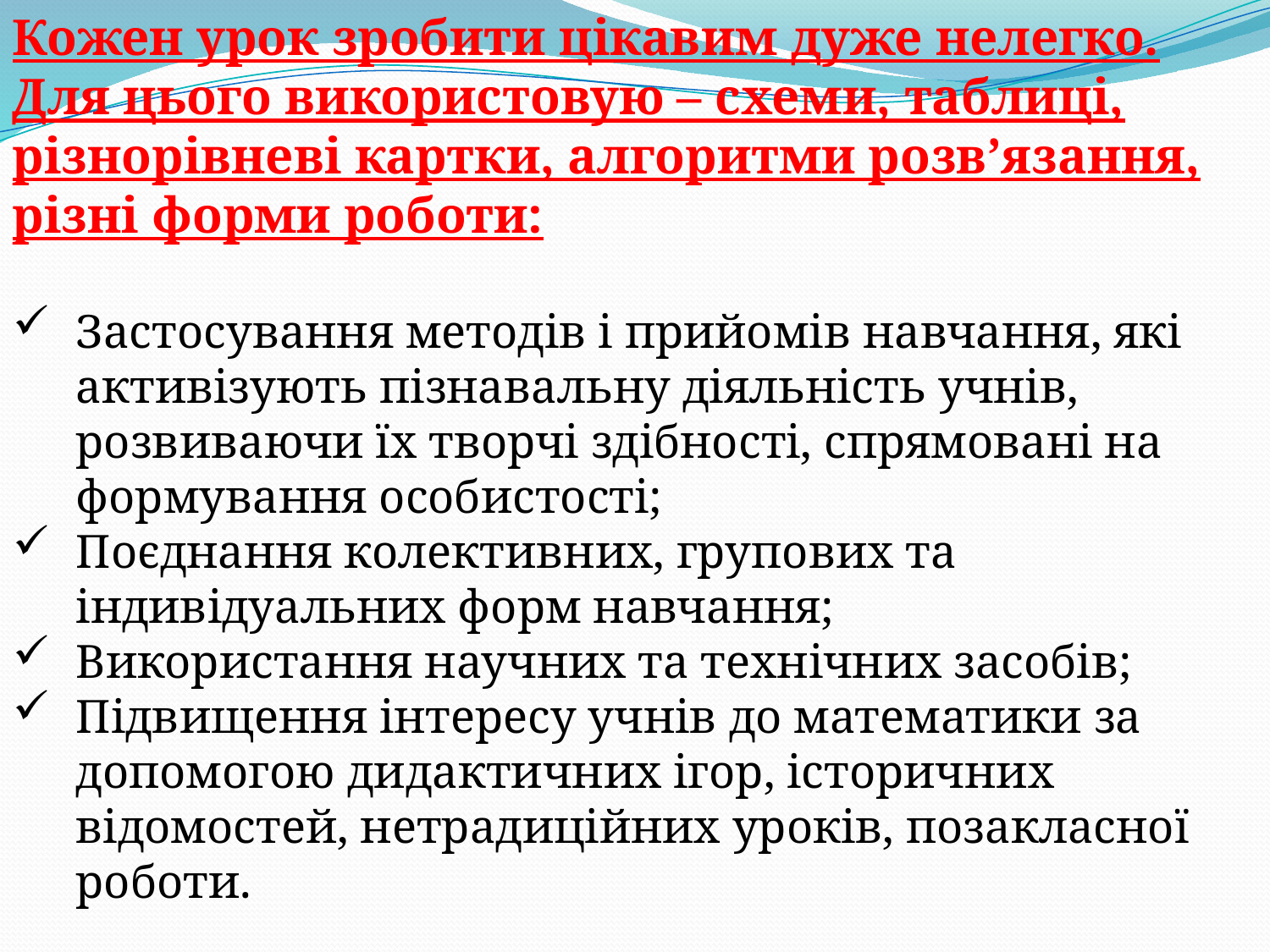

Кожен урок зробити цікавим дуже нелегко. Для цього використовую – схеми, таблиці, різнорівневі картки, алгоритми розв’язання, різні форми роботи:

Застосування методів і прийомів навчання, які активізують пізнавальну діяльність учнів, розвиваючи їх творчі здібності, спрямовані на формування особистості;
Поєднання колективних, групових та індивідуальних форм навчання;
Використання научних та технічних засобів;
Підвищення інтересу учнів до математики за допомогою дидактичних ігор, історичних відомостей, нетрадиційних уроків, позакласної роботи.